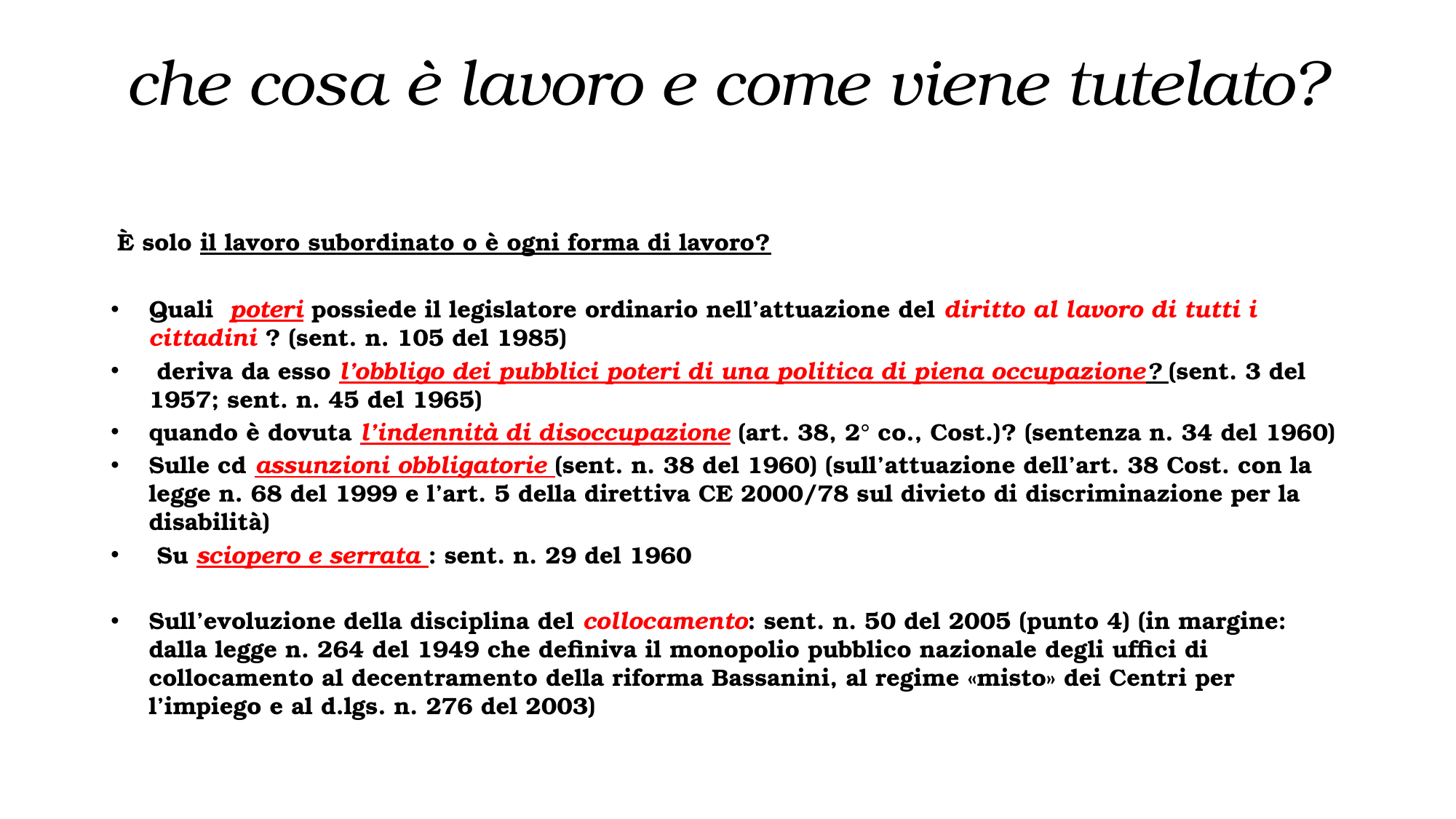

# che cosa è lavoro e come viene tutelato?
 È solo il lavoro subordinato o è ogni forma di lavoro?

Quali  poteri possiede il legislatore ordinario nell’attuazione del diritto al lavoro di tutti i cittadini ? (sent. n. 105 del 1985)
 deriva da esso l’obbligo dei pubblici poteri di una politica di piena occupazione? (sent. 3 del 1957; sent. n. 45 del 1965)
quando è dovuta l’indennità di disoccupazione (art. 38, 2° co., Cost.)? (sentenza n. 34 del 1960)
Sulle cd assunzioni obbligatorie (sent. n. 38 del 1960) (sull’attuazione dell’art. 38 Cost. con la legge n. 68 del 1999 e l’art. 5 della direttiva CE 2000/78 sul divieto di discriminazione per la disabilità)
 Su sciopero e serrata : sent. n. 29 del 1960

Sull’evoluzione della disciplina del collocamento: sent. n. 50 del 2005 (punto 4) (in margine: dalla legge n. 264 del 1949 che definiva il monopolio pubblico nazionale degli uffici di collocamento al decentramento della riforma Bassanini, al regime «misto» dei Centri per l’impiego e al d.lgs. n. 276 del 2003)